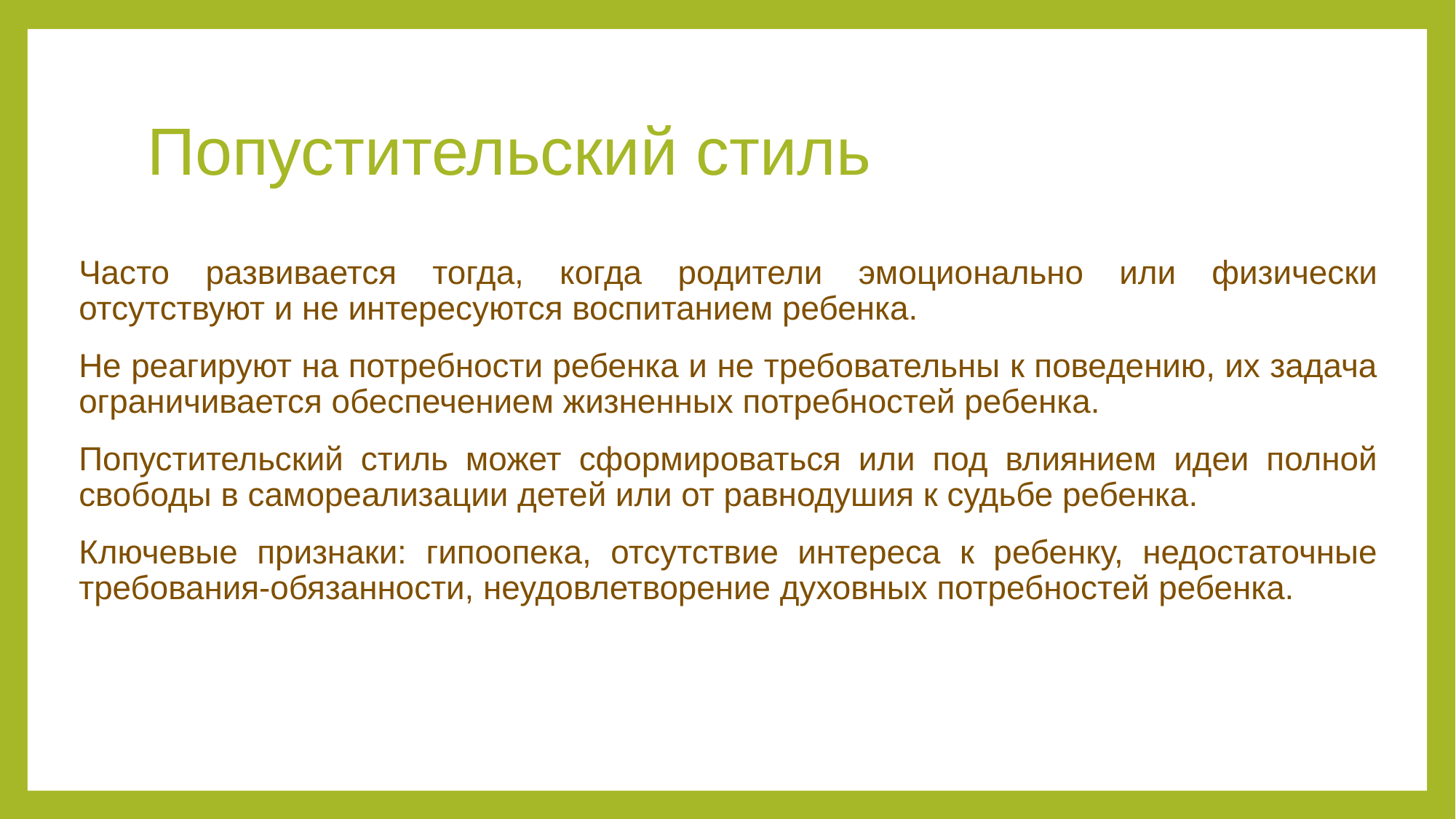

# Попустительский стиль
Часто развивается тогда, когда родители эмоционально или физически отсутствуют и не интересуются воспитанием ребенка.
Не реагируют на потребности ребенка и не требовательны к поведению, их задача ограничивается обеспечением жизненных потребностей ребенка.
Попустительский стиль может сформироваться или под влиянием идеи полной свободы в самореализации детей или от равнодушия к судьбе ребенка.
Ключевые признаки: гипоопека, отсутствие интереса к ребенку, недостаточные требования-обязанности, неудовлетворение духовных потребностей ребенка.